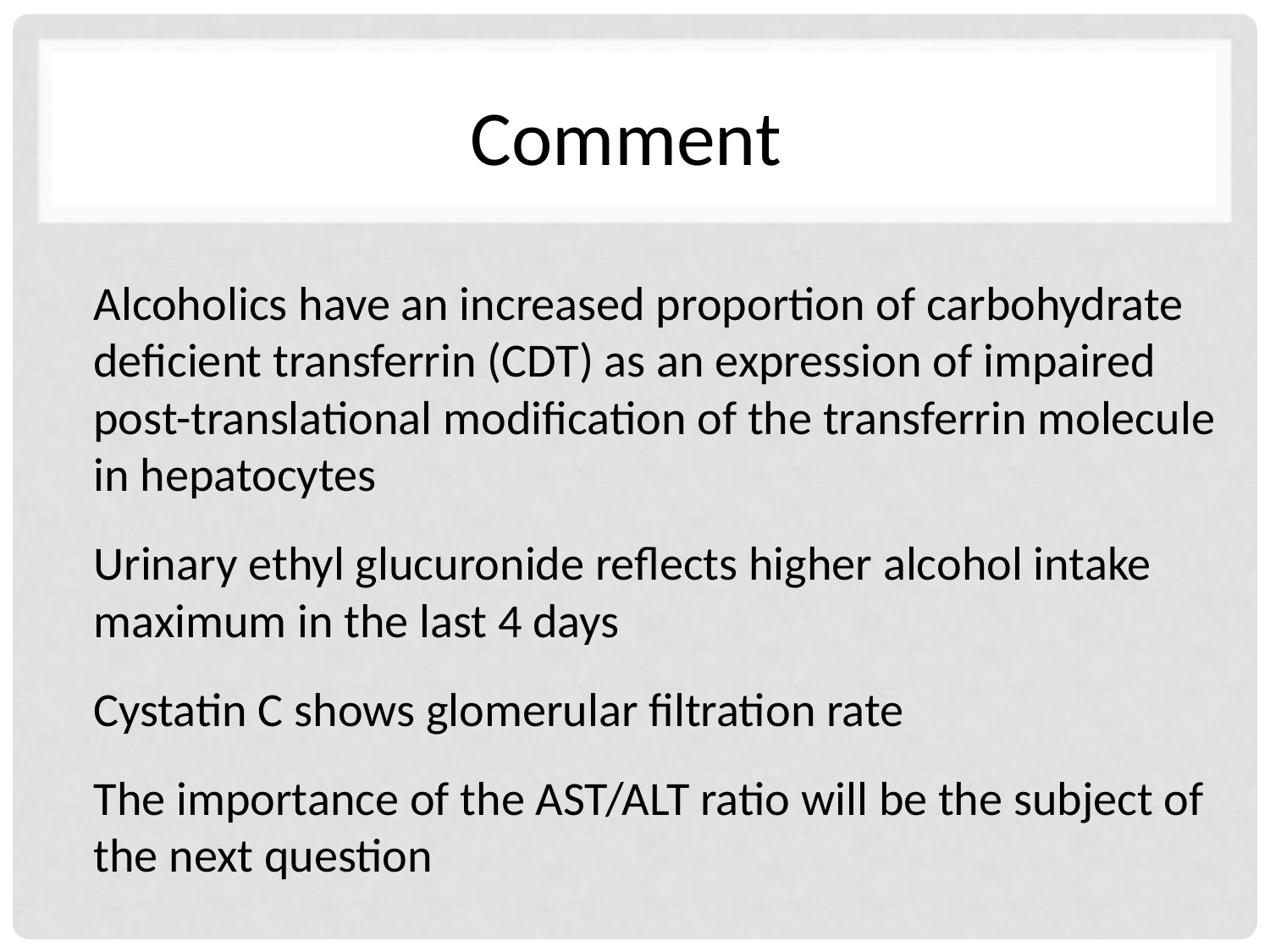

# Comment
Alcoholics have an increased proportion of carbohydrate deficient transferrin (CDT) as an expression of impaired post-translational modification of the transferrin molecule in hepatocytes
Urinary ethyl glucuronide reflects higher alcohol intake
maximum in the last 4 days
Cystatin C shows glomerular filtration rate
The importance of the AST/ALT ratio will be the subject of the next question